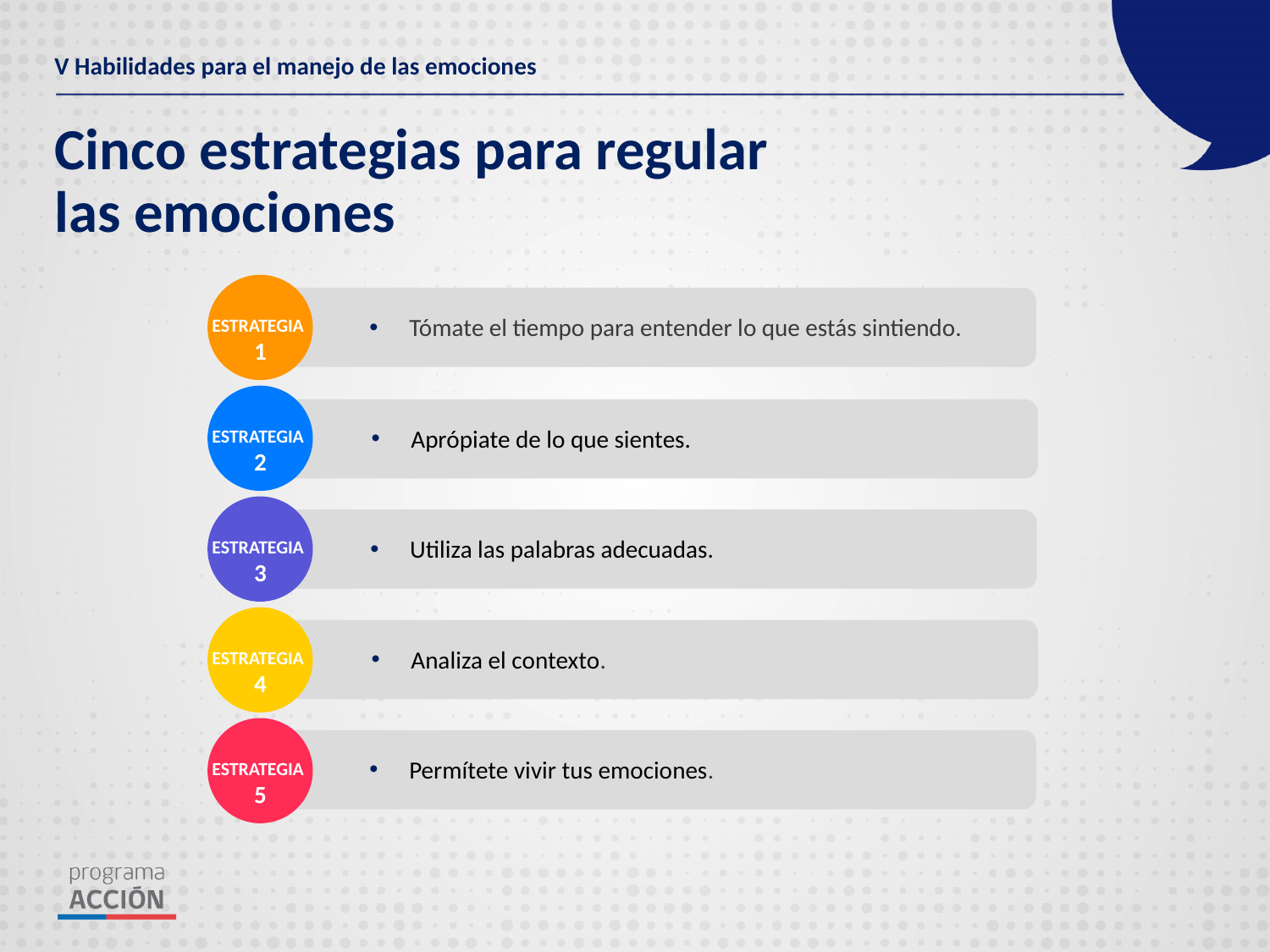

V Habilidades para el manejo de las emociones
# Cinco estrategias para regular las emociones

Tómate el tiempo para entender lo que estás sintiendo.
ESTRATEGIA
1

Aprópiate de lo que sientes.

ESTRATEGIA
2

Utiliza las palabras adecuadas.
ESTRATEGIA
3

Analiza el contexto.
ESTRATEGIA
4

Permítete vivir tus emociones.
ESTRATEGIA
5